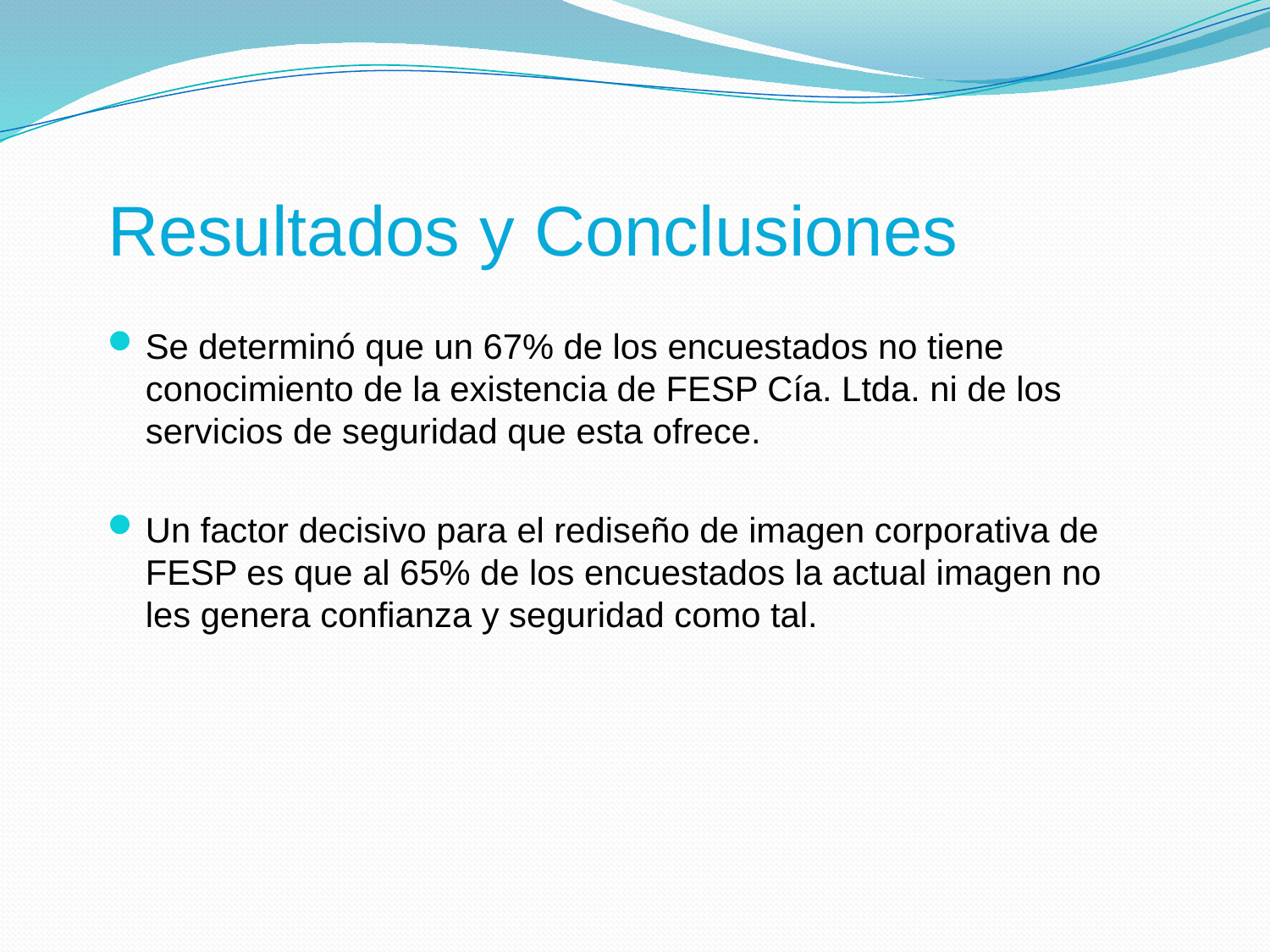

# Resultados y Conclusiones
Se determinó que un 67% de los encuestados no tiene conocimiento de la existencia de FESP Cía. Ltda. ni de los servicios de seguridad que esta ofrece.

Un factor decisivo para el rediseño de imagen corporativa de FESP es que al 65% de los encuestados la actual imagen no les genera confianza y seguridad como tal.